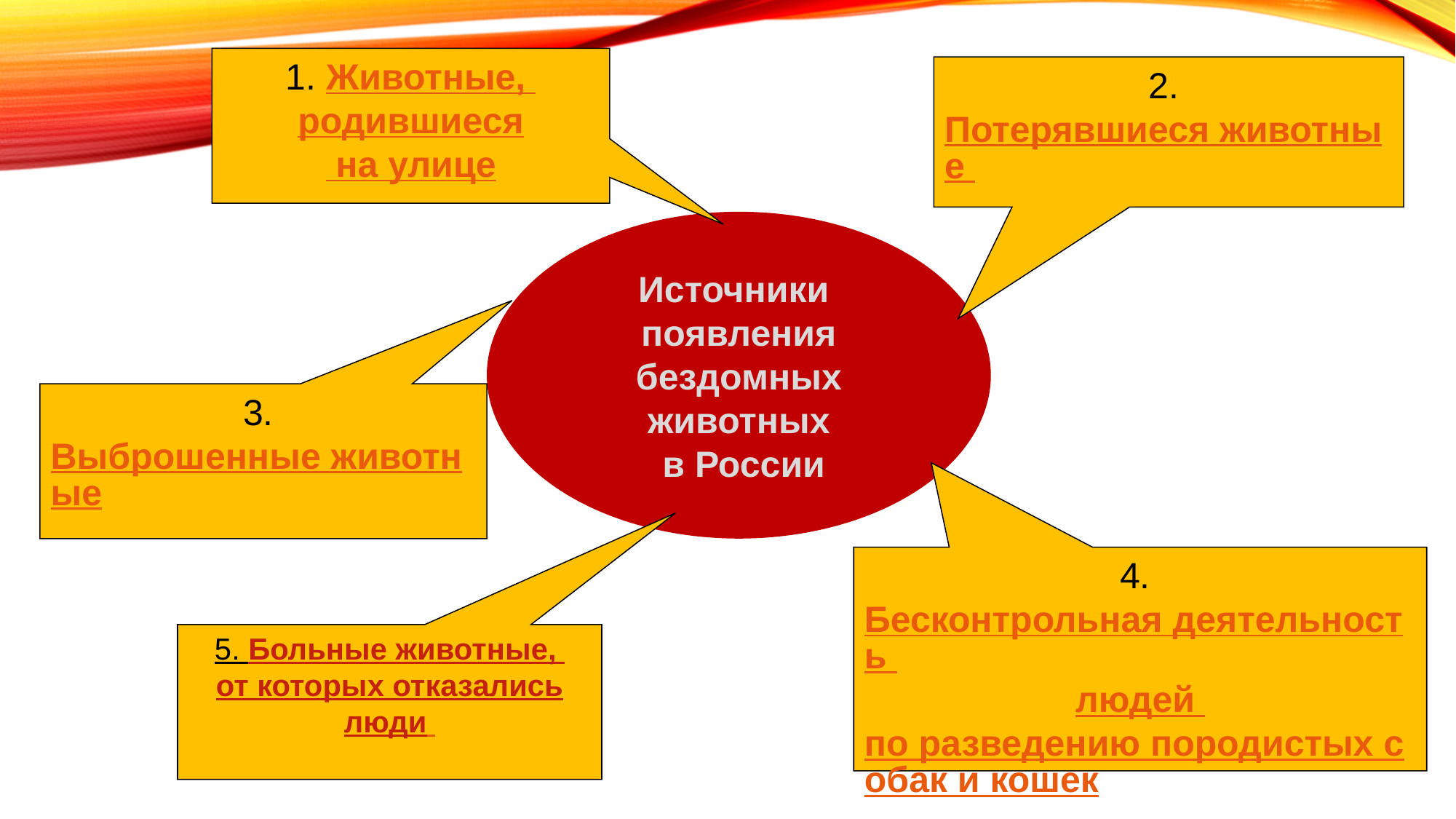

1. Животные, родившиеся на улице
2. Потерявшиеся животные
Источники
появления
 бездомных
животных
 в России
3. Выброшенные животные
4. Бесконтрольная деятельность людей по разведению породистых собак и кошек
5. Больные животные,
от которых отказались люди